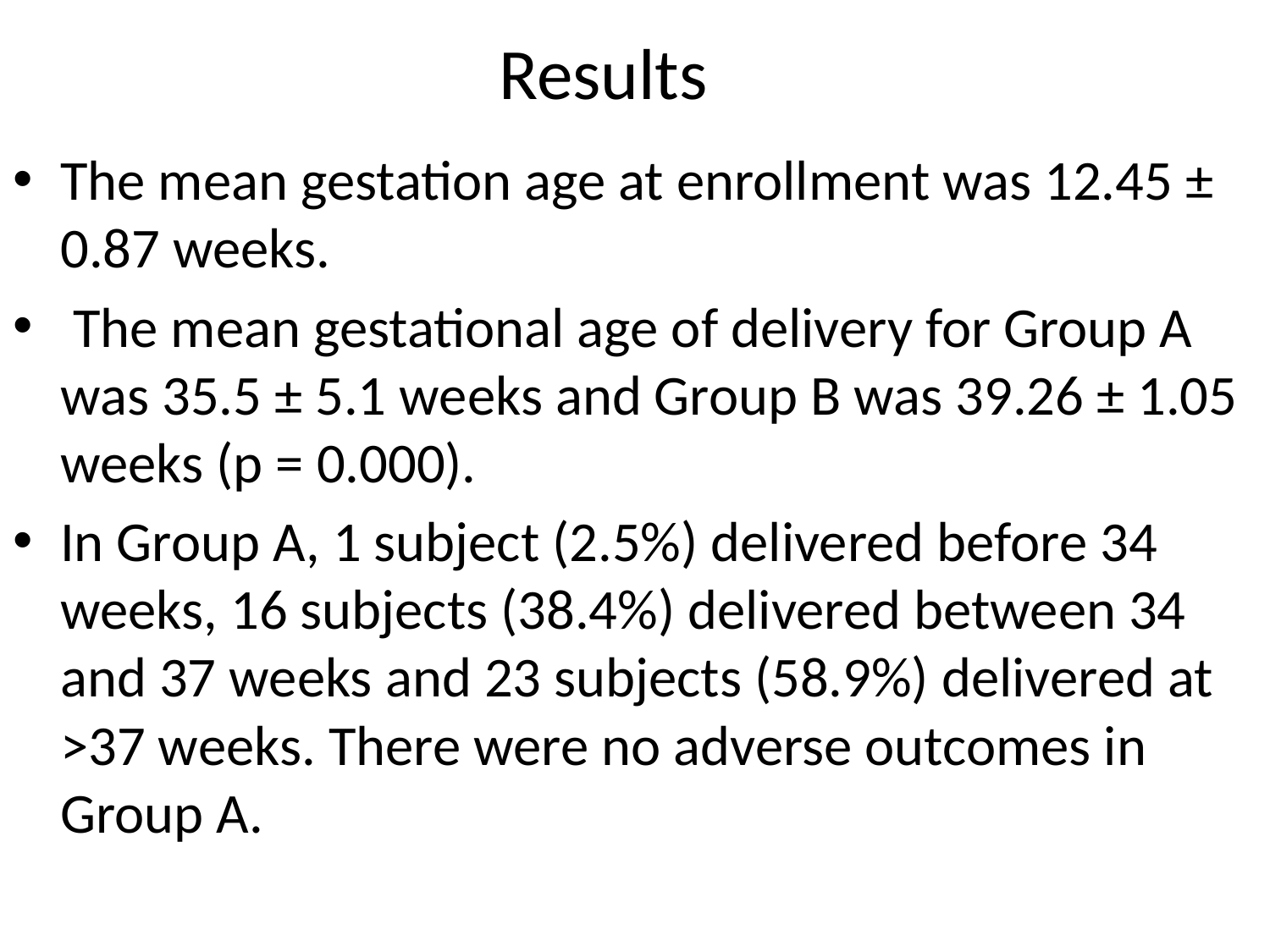

# Results
The mean gestation age at enrollment was 12.45 ± 0.87 weeks.
 The mean gestational age of delivery for Group A was 35.5 ± 5.1 weeks and Group B was 39.26 ± 1.05 weeks (p = 0.000).
In Group A, 1 subject (2.5%) delivered before 34 weeks, 16 subjects (38.4%) delivered between 34 and 37 weeks and 23 subjects (58.9%) delivered at >37 weeks. There were no adverse outcomes in Group A.